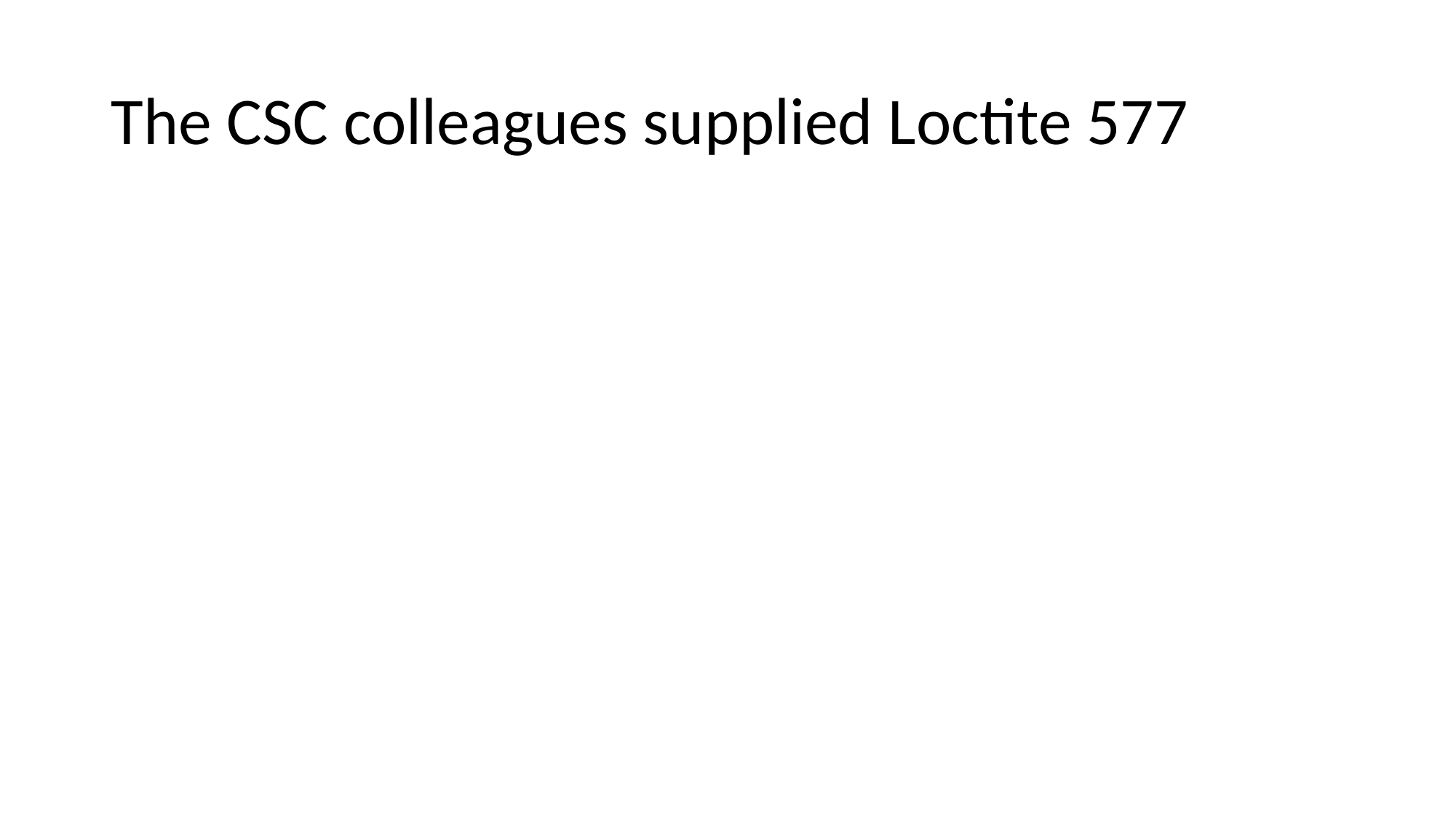

# The CSC colleagues supplied Loctite 577